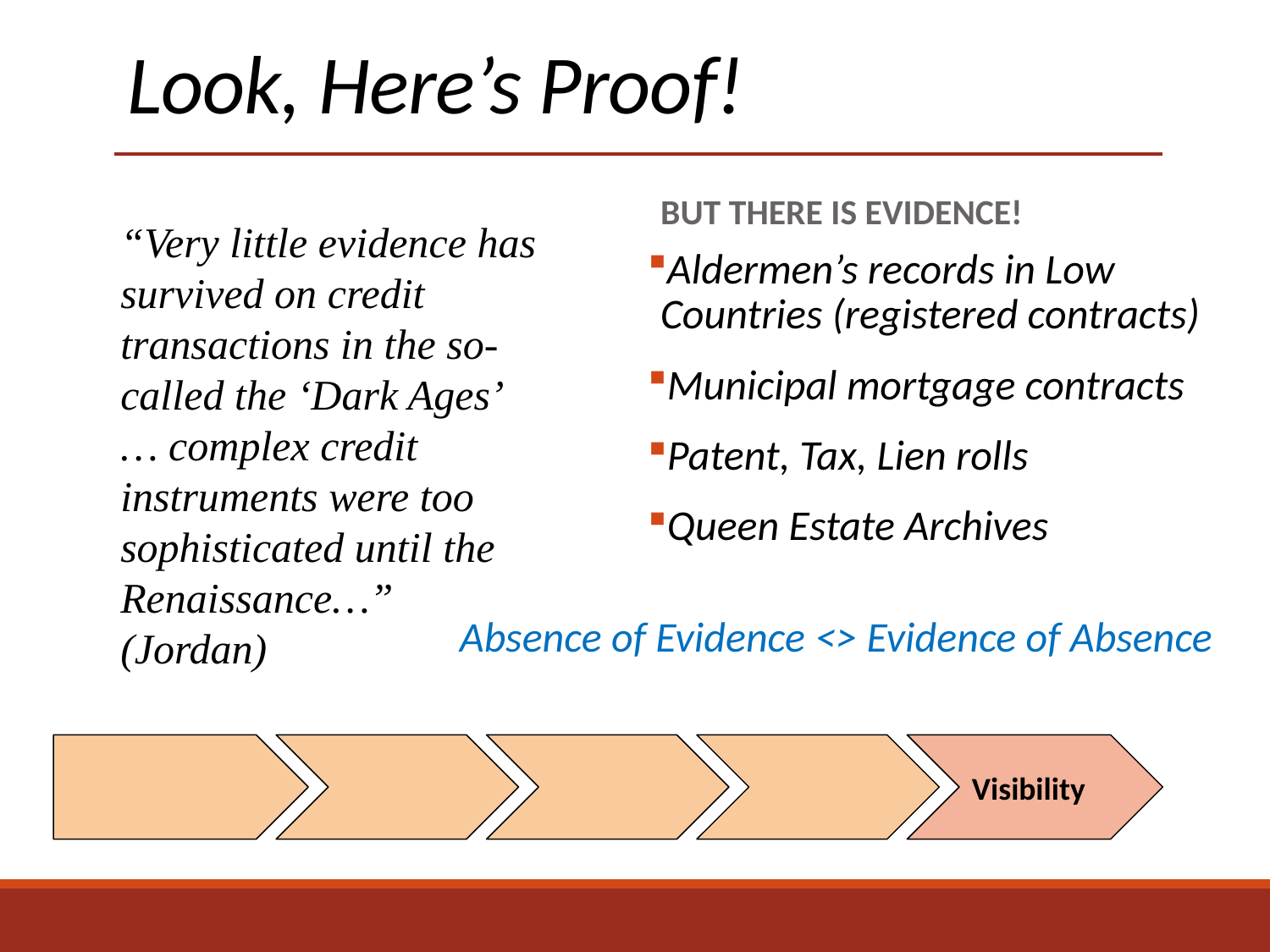

# Look, Here’s Proof!

BUT THERE IS EVIDENCE!
“Very little evidence has survived on credit transactions in the so-called the ‘Dark Ages’ … complex credit instruments were too sophisticated until the Renaissance…” (Jordan)
Aldermen’s records in Low Countries (registered contracts)
Municipal mortgage contracts
Patent, Tax, Lien rolls
Queen Estate Archives

Absence of Evidence <> Evidence of Absence

Visibility